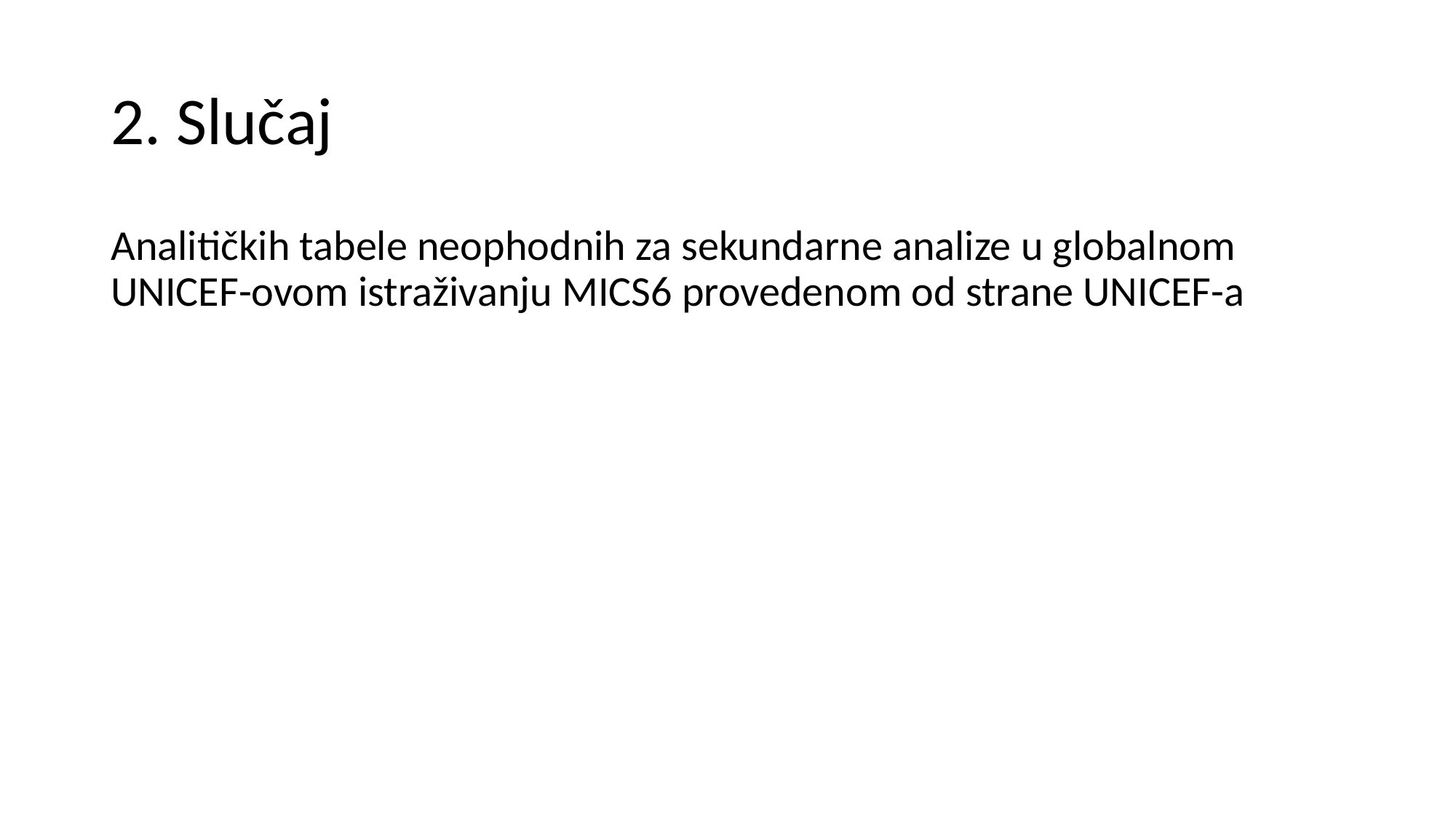

# 2. Slučaj
Analitičkih tabele neophodnih za sekundarne analize u globalnom UNICEF-ovom istraživanju MICS6 provedenom od strane UNICEF-a